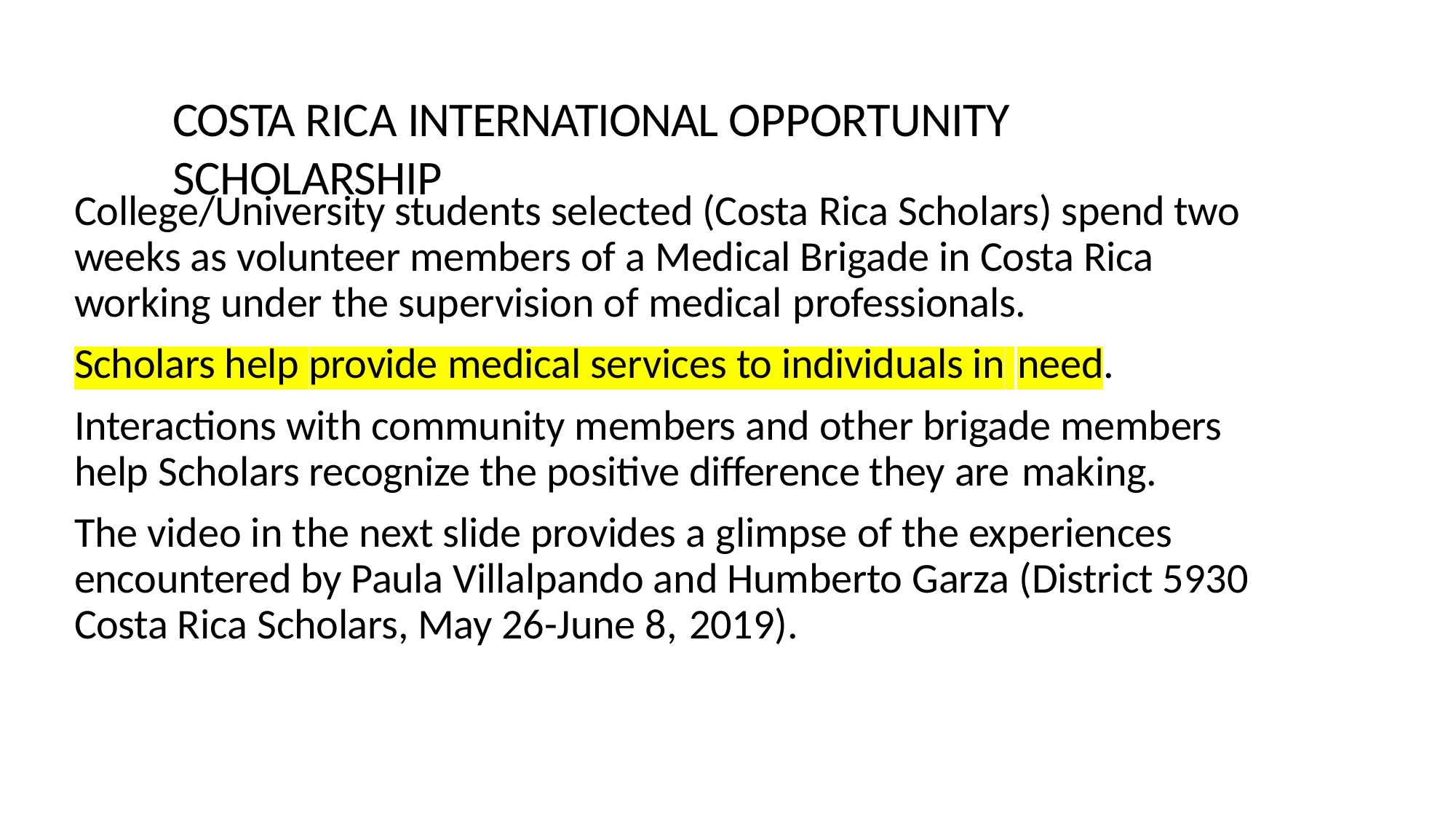

# COSTA RICA INTERNATIONAL OPPORTUNITY SCHOLARSHIP
College/University students selected (Costa Rica Scholars) spend two  weeks as volunteer members of a Medical Brigade in Costa Rica  working under the supervision of medical professionals.
Scholars help provide medical services to individuals in need.
Interactions with community members and other brigade members  help Scholars recognize the positive difference they are making.
The video in the next slide provides a glimpse of the experiences  encountered by Paula Villalpando and Humberto Garza (District 5930  Costa Rica Scholars, May 26-June 8, 2019).